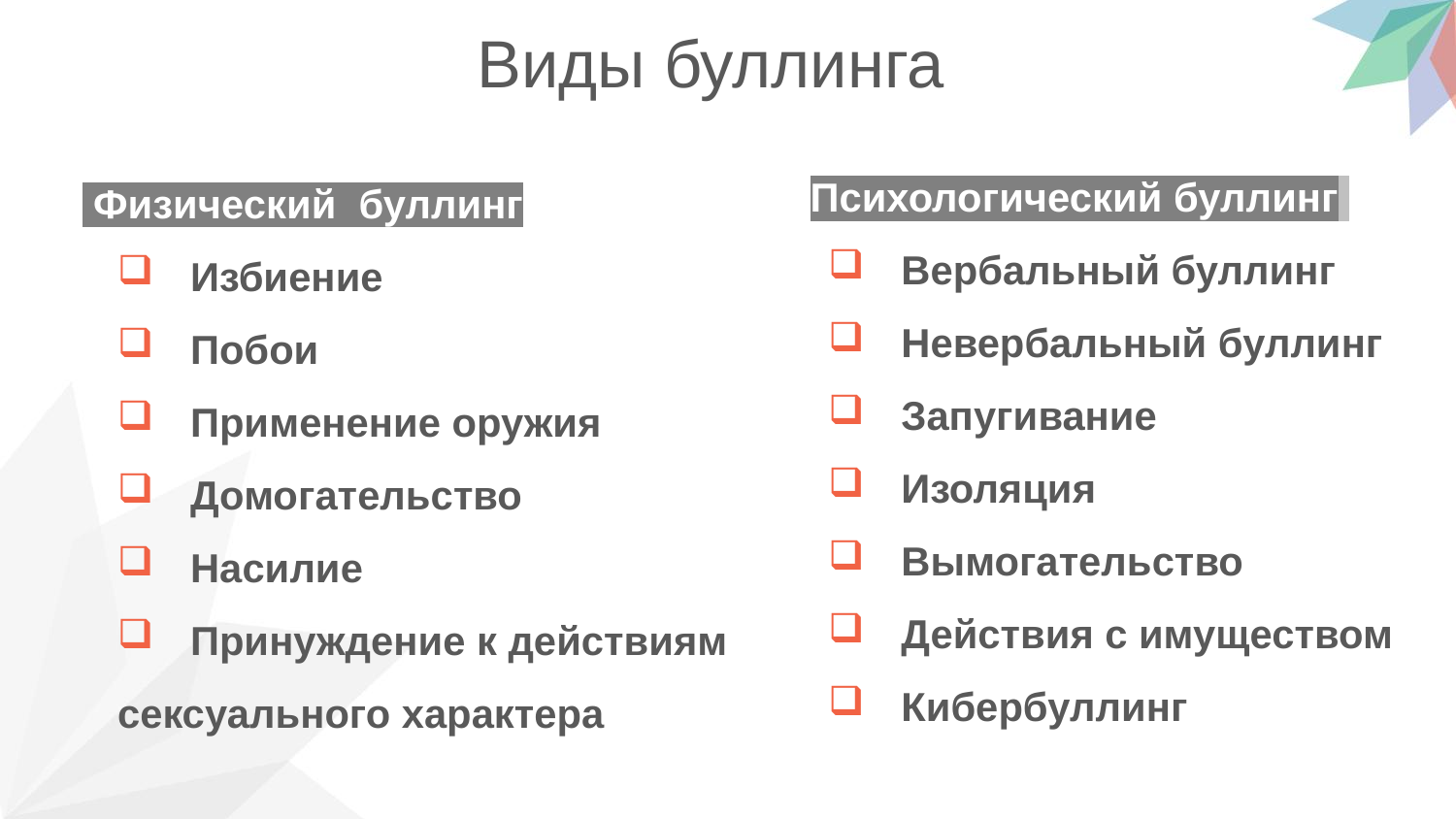

Виды буллинга

Психологический буллинг
Вербальный буллинг
Невербальный буллинг
Запугивание
Изоляция
Вымогательство
Действия с имуществом
Кибербуллинг
 Физический  буллинг
Избиение
Побои
Применение оружия
Домогательство
Насилие
Принуждение к действиям
сексуального характера